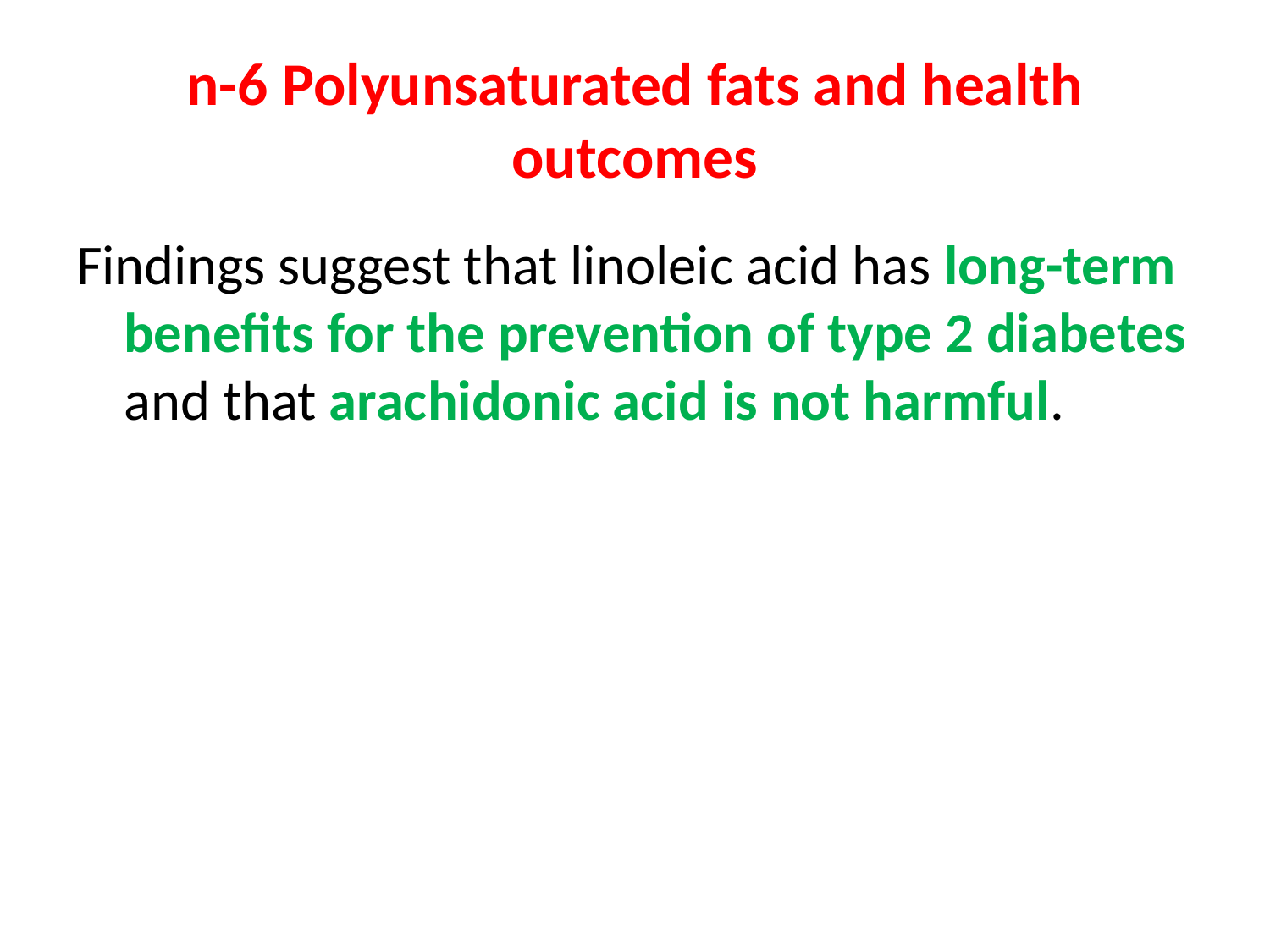

# n-6 Polyunsaturated fats and health outcomes
Findings suggest that linoleic acid has long-term benefits for the prevention of type 2 diabetes and that arachidonic acid is not harmful.